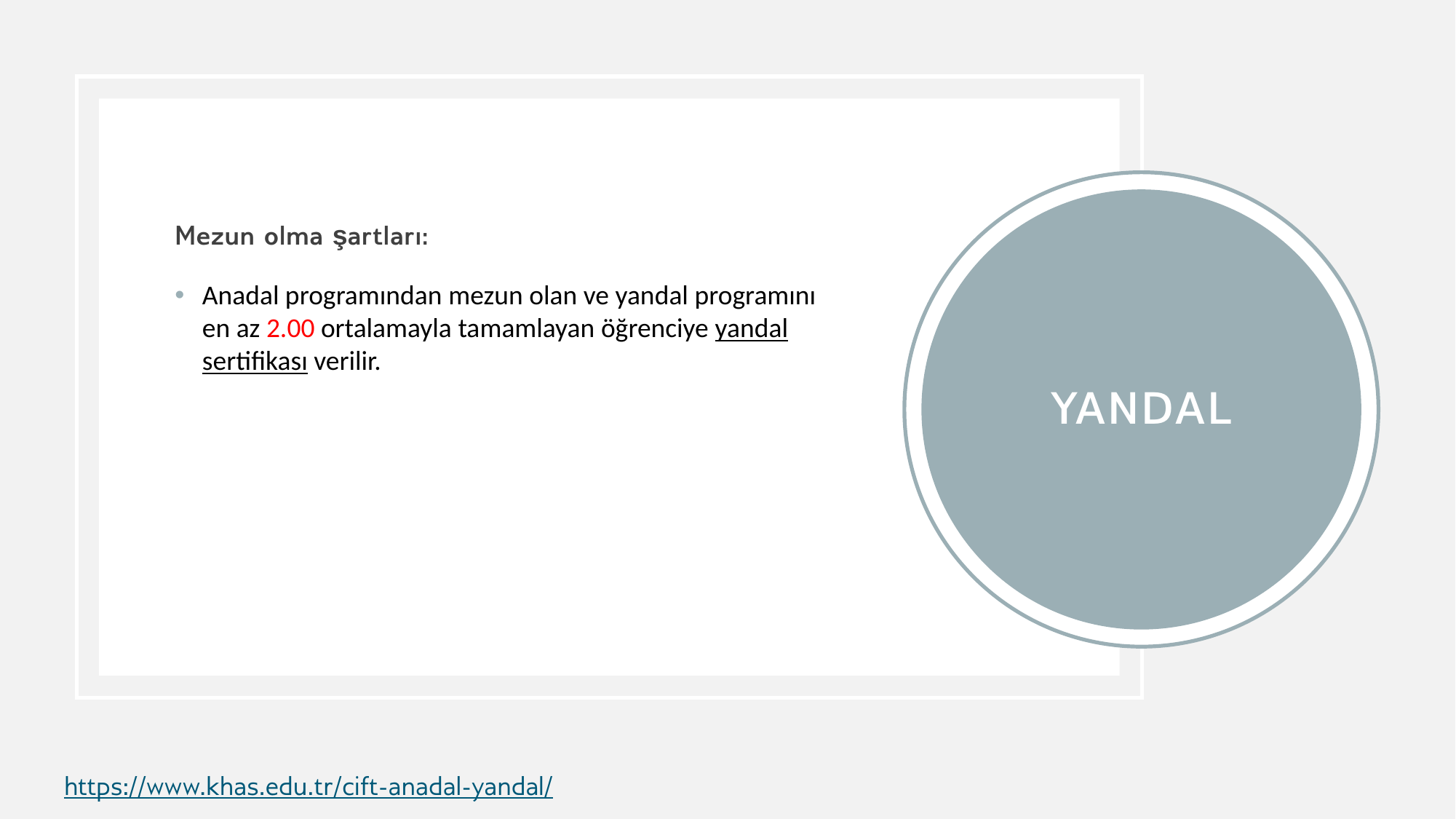

Mezun olma şartları:
Anadal programından mezun olan ve yandal programını en az 2.00 ortalamayla tamamlayan öğrenciye yandal sertifikası verilir.

YANDAL
https://www.khas.edu.tr/cift-anadal-yandal/